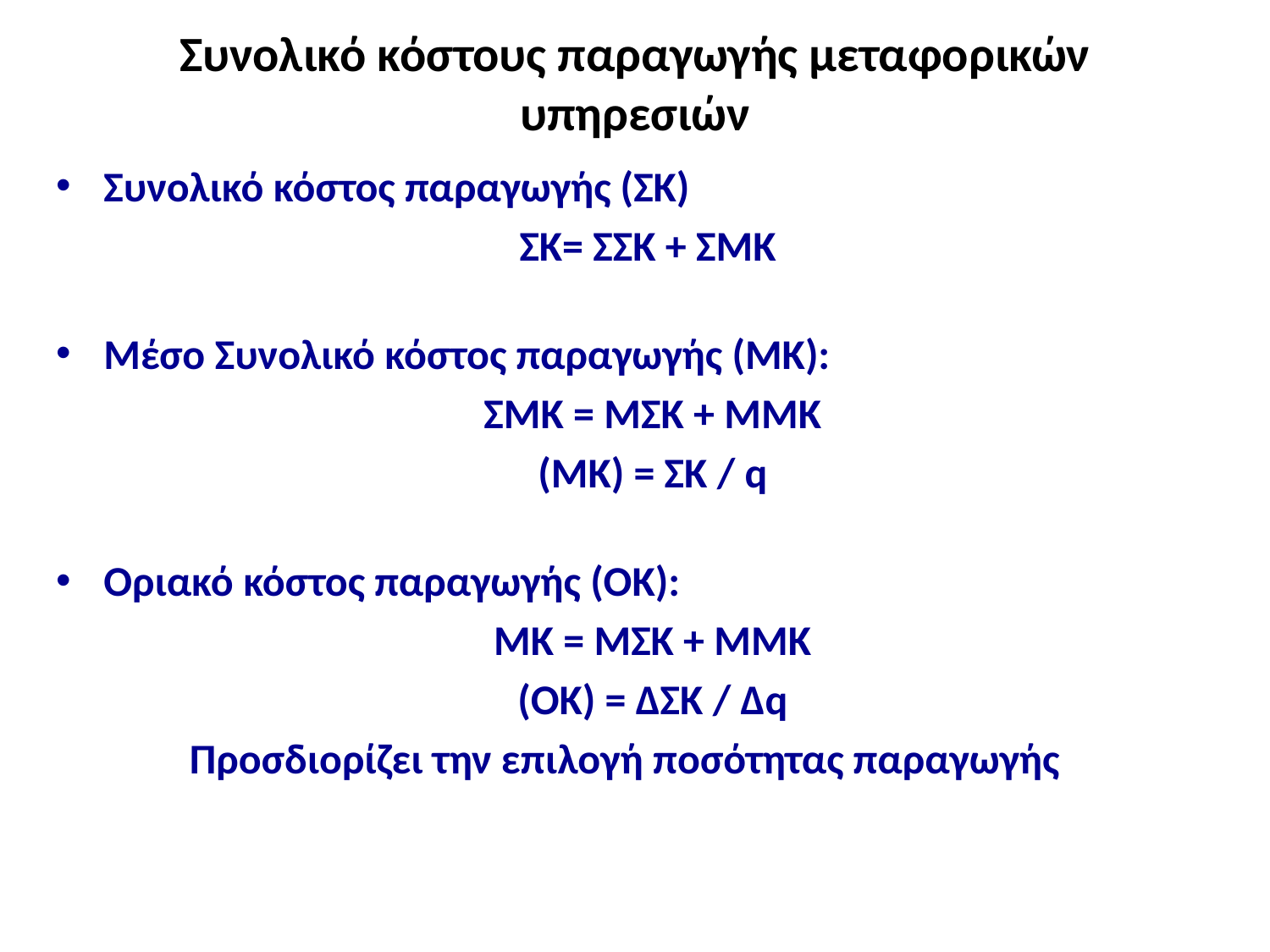

# Συνολικό κόστους παραγωγής μεταφορικών υπηρεσιών
Συνολικό κόστος παραγωγής (ΣΚ)
ΣΚ= ΣΣΚ + ΣΜΚ

Μέσο Συνολικό κόστος παραγωγής (MK):
ΣΜΚ = ΜΣΚ + ΜΜΚ
(ΜΚ) = ΣΚ / q

Οριακό κόστος παραγωγής (ΟK):
ΜΚ = ΜΣΚ + ΜΜΚ
(OK) = ΔΣΚ / Δq
Προσδιορίζει την επιλογή ποσότητας παραγωγής